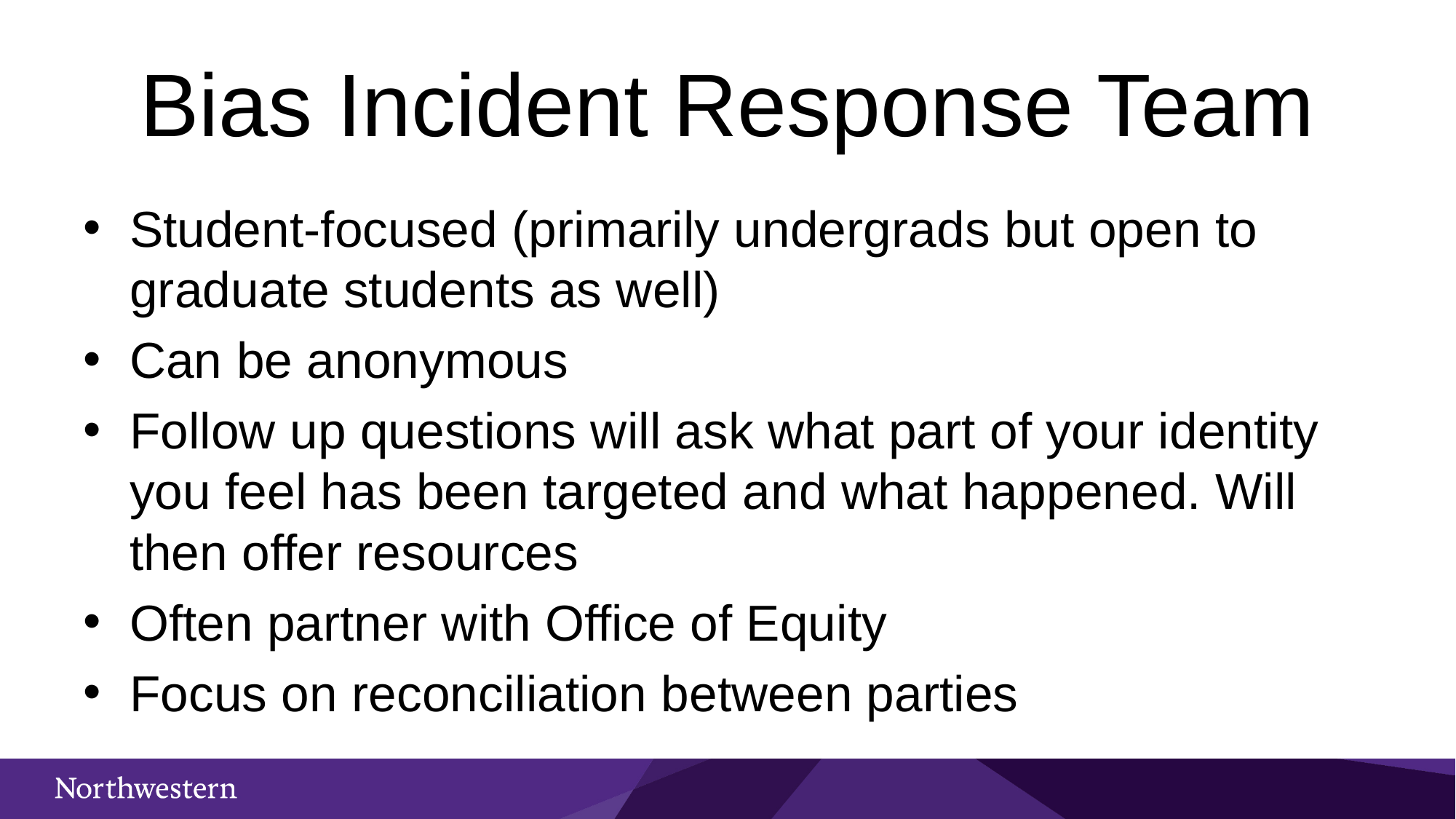

# Bias Incident Response Team
Student-focused (primarily undergrads but open to graduate students as well)
Can be anonymous
Follow up questions will ask what part of your identity you feel has been targeted and what happened. Will then offer resources
Often partner with Office of Equity
Focus on reconciliation between parties